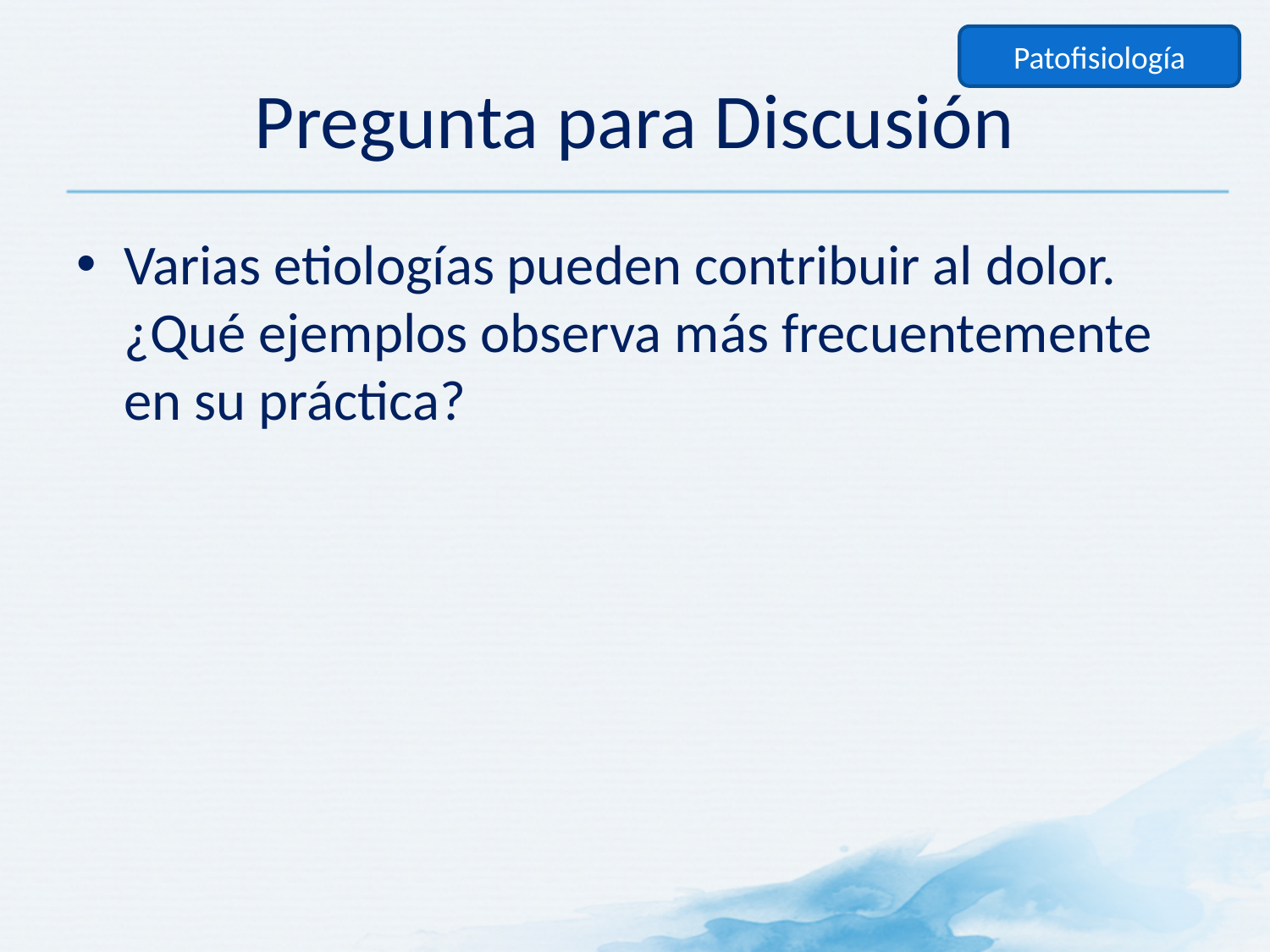

Patofisiología
# Pregunta para Discusión
Varias etiologías pueden contribuir al dolor. ¿Qué ejemplos observa más frecuentemente en su práctica?